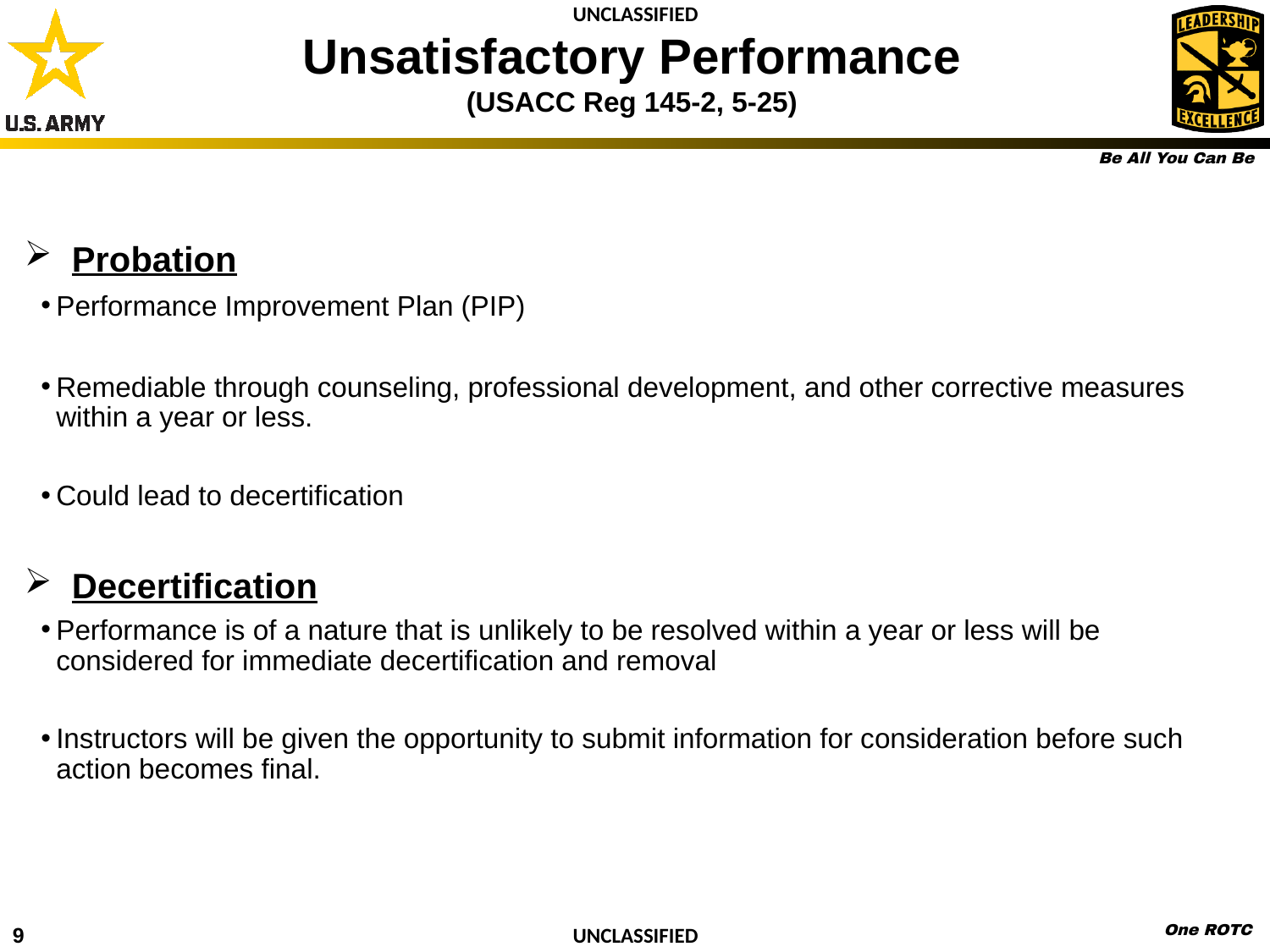

Unsatisfactory Performance
(USACC Reg 145-2, 5-25)
Probation
Performance Improvement Plan (PIP)

Remediable through counseling, professional development, and other corrective measures within a year or less.

Could lead to decertification

Decertification
Performance is of a nature that is unlikely to be resolved within a year or less will be considered for immediate decertification and removal

Instructors will be given the opportunity to submit information for consideration before such action becomes final.